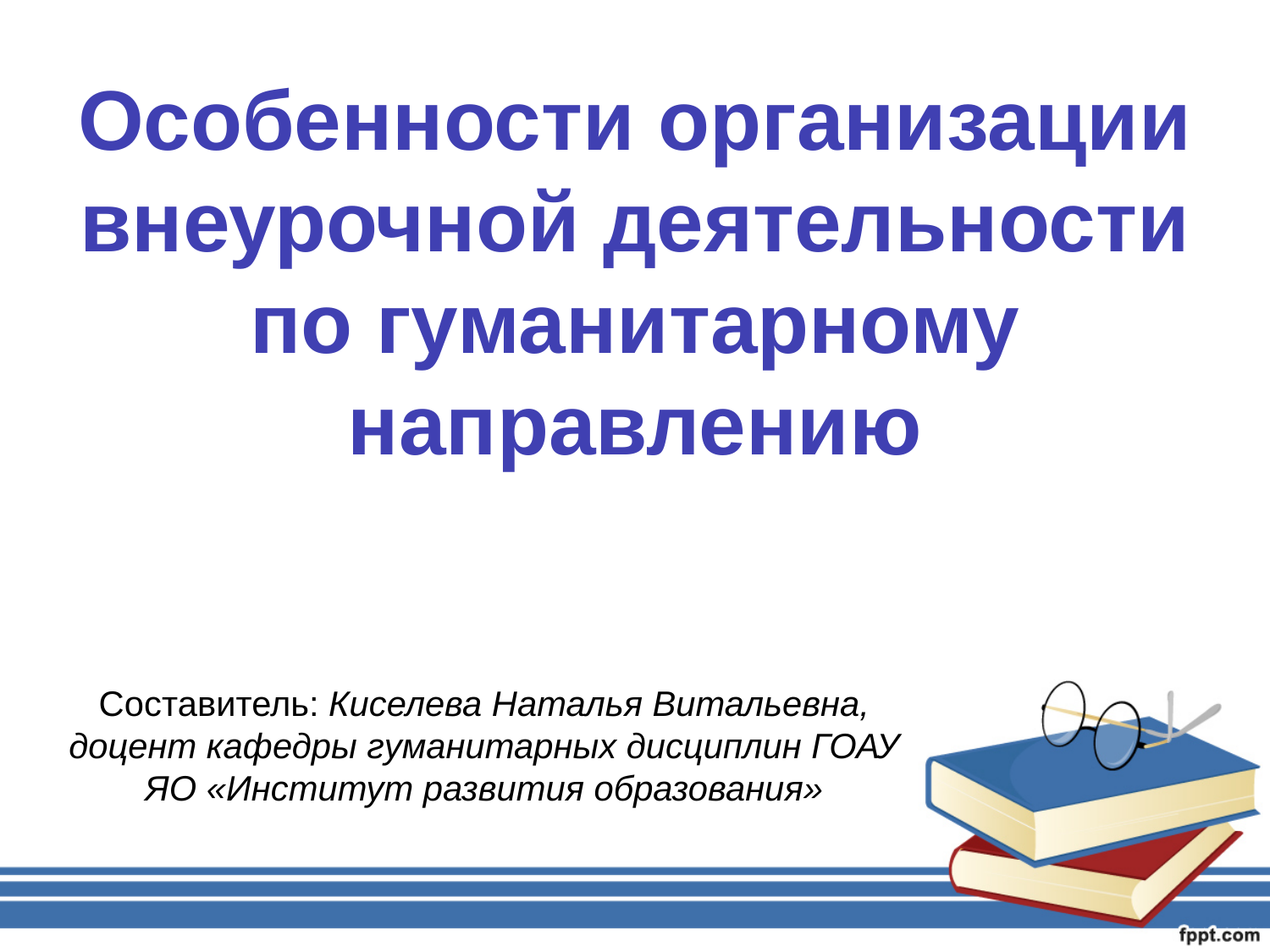

Особенности организации внеурочной деятельности по гуманитарному направлению
Составитель: Киселева Наталья Витальевна, доцент кафедры гуманитарных дисциплин ГОАУ ЯО «Институт развития образования»